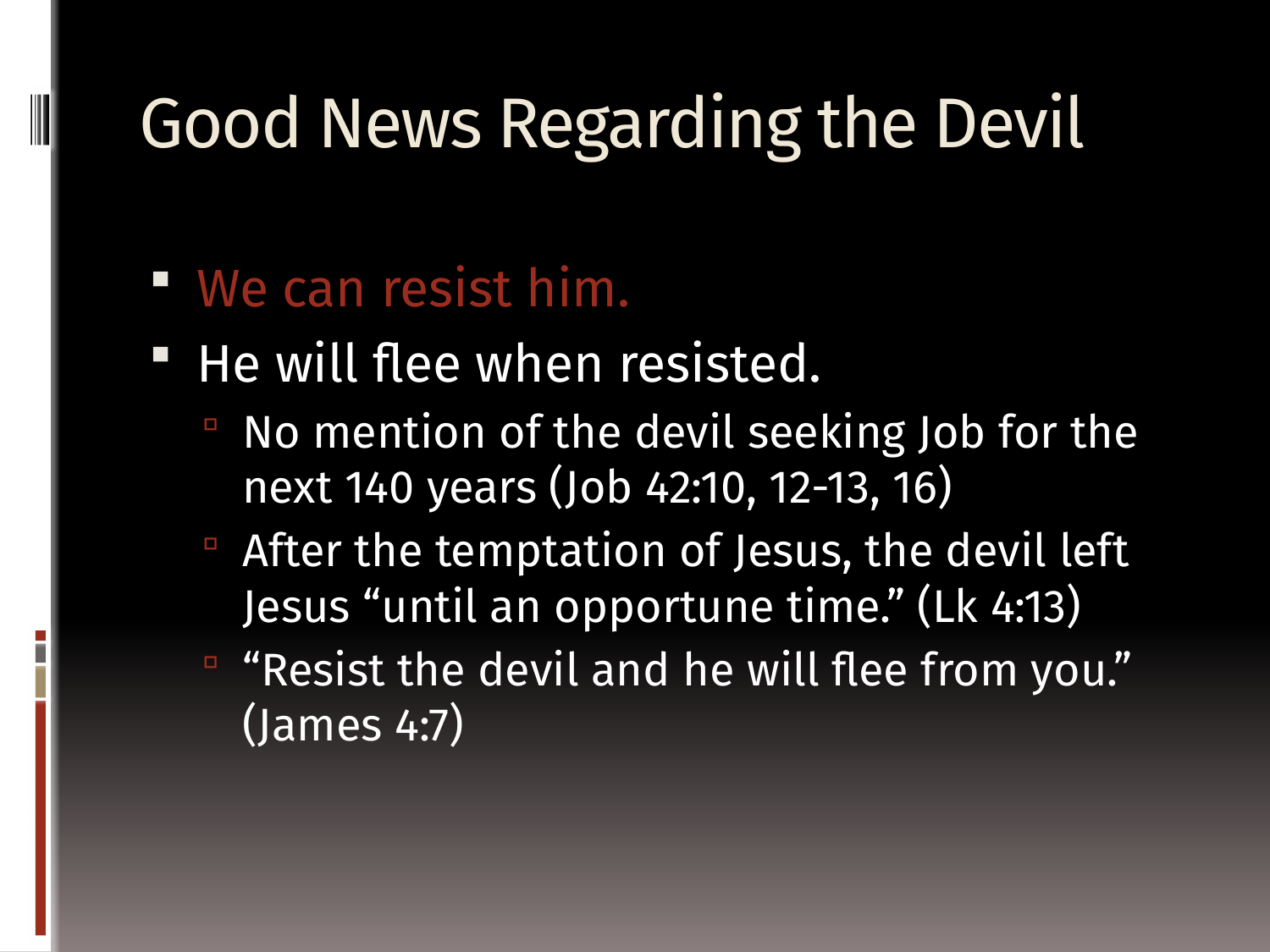

# Good News Regarding the Devil
We can resist him.
He will flee when resisted.
No mention of the devil seeking Job for the next 140 years (Job 42:10, 12-13, 16)
After the temptation of Jesus, the devil left Jesus “until an opportune time.” (Lk 4:13)
“Resist the devil and he will flee from you.” (James 4:7)